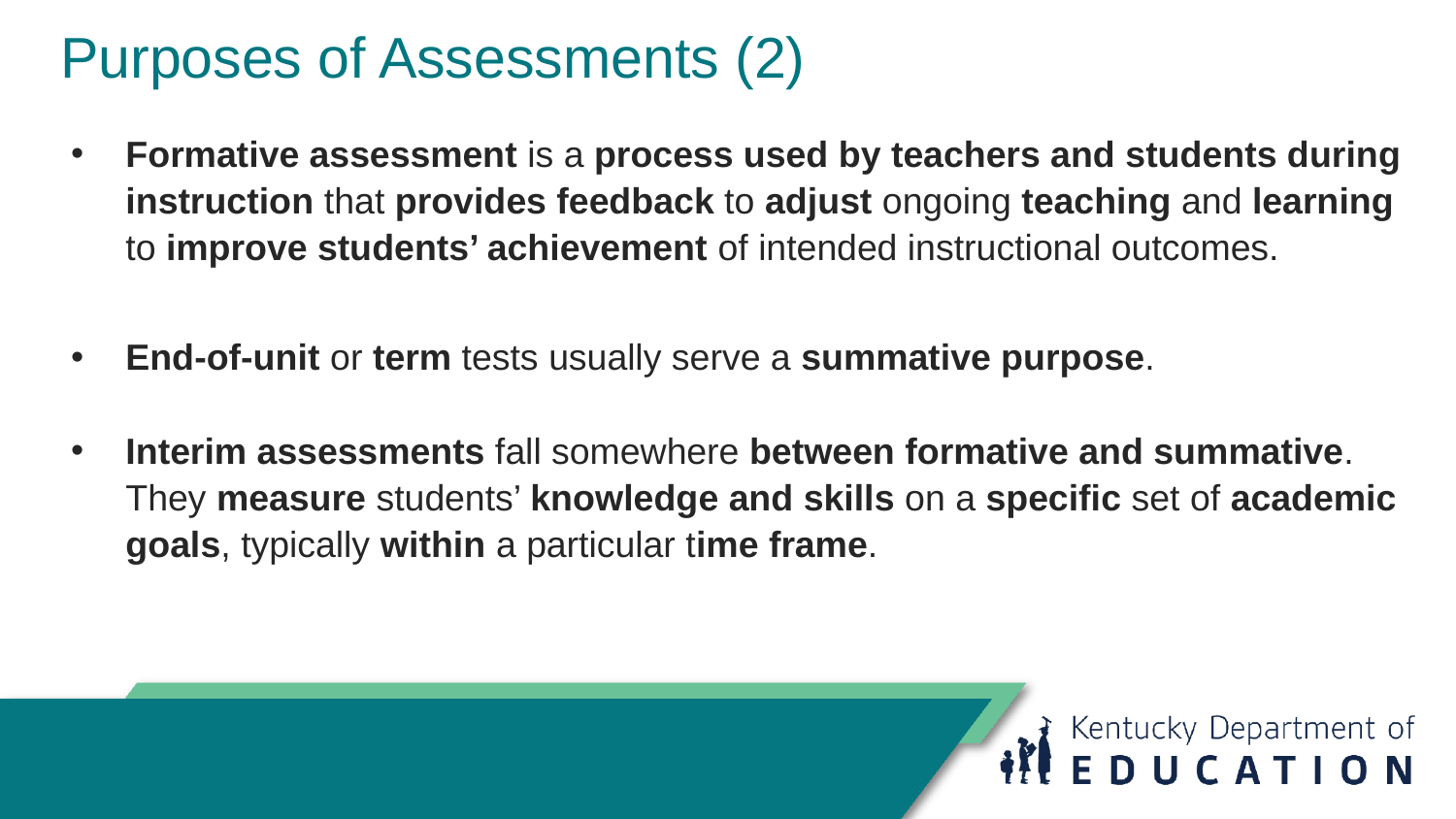

# Purposes of Assessments (2)
Formative assessment is a process used by teachers and students during instruction that provides feedback to adjust ongoing teaching and learning to improve students’ achievement of intended instructional outcomes.

End-of-unit or term tests usually serve a summative purpose.

Interim assessments fall somewhere between formative and summative. They measure students’ knowledge and skills on a specific set of academic goals, typically within a particular time frame.